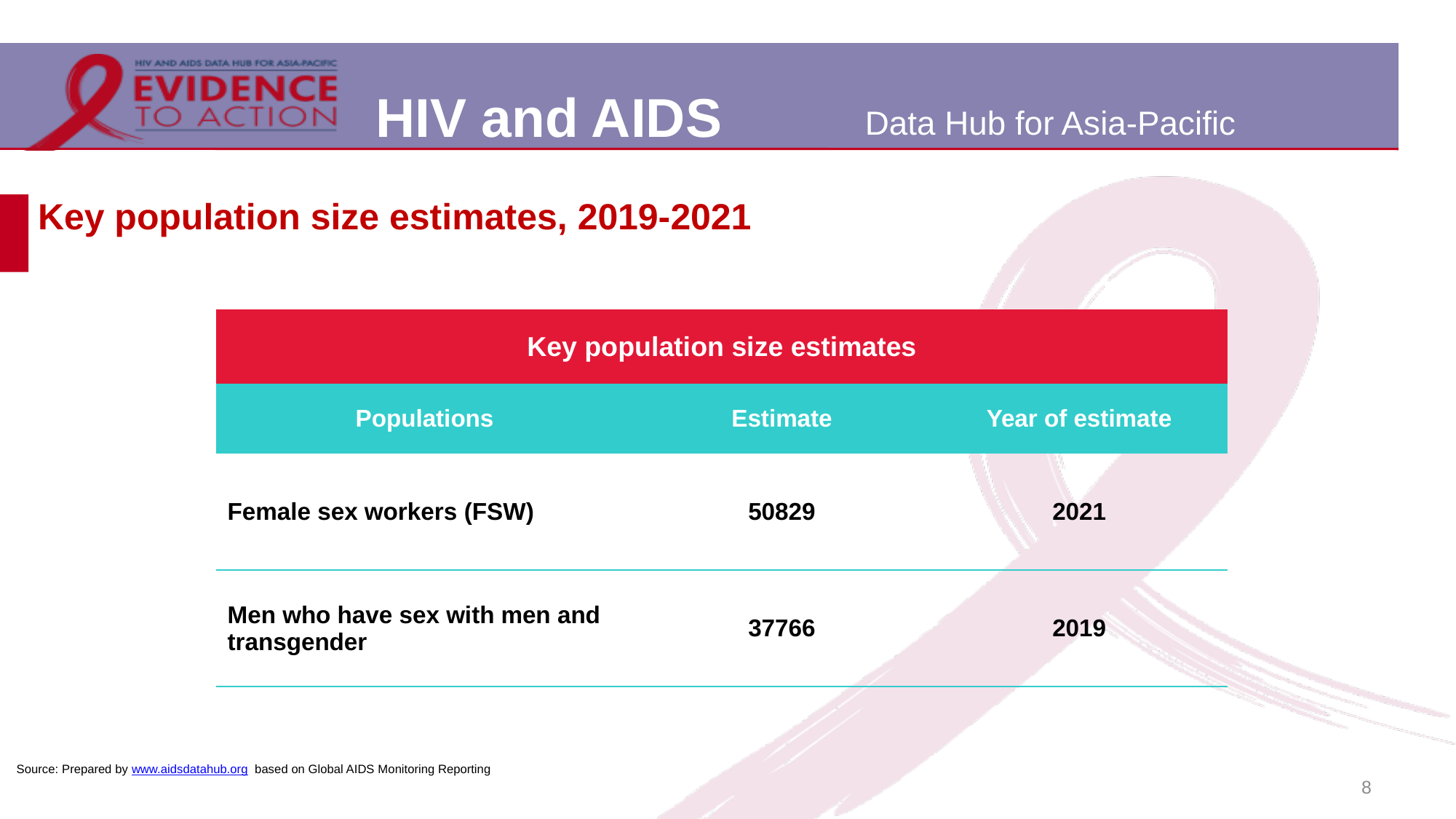

# Key population size estimates, 2019-2021
| Key population size estimates |  |  |
| --- | --- | --- |
| Populations | Estimate | Year of estimate |
| Female sex workers (FSW) | 50829 | 2021 |
| Men who have sex with men and transgender | 37766 | 2019 |
Source: Prepared by www.aidsdatahub.org  based on Global AIDS Monitoring Reporting
8